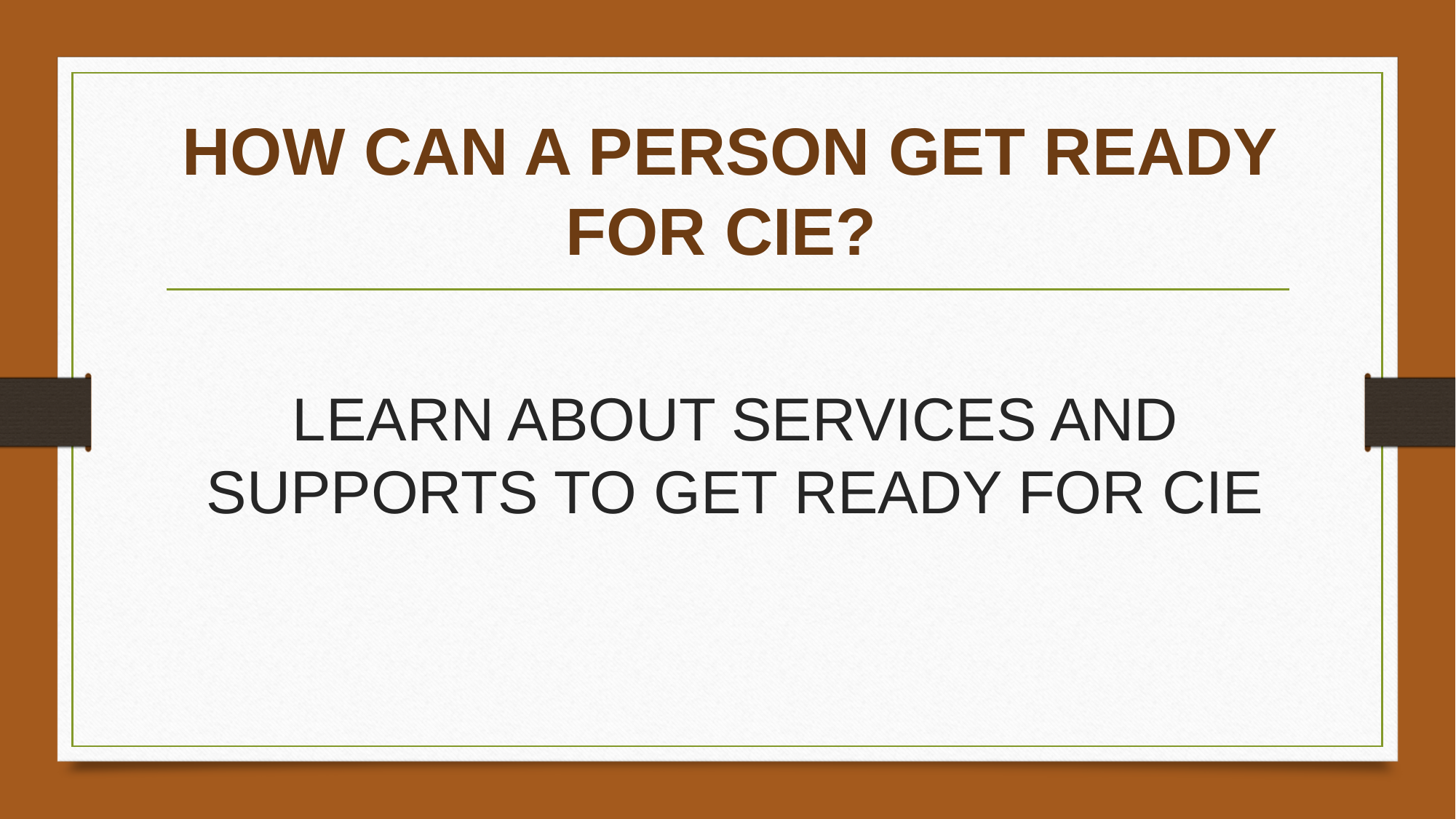

# HOW CAN A PERSON GET READY FOR CIE?

LEARN ABOUT SERVICES AND SUPPORTS TO GET READY FOR CIE